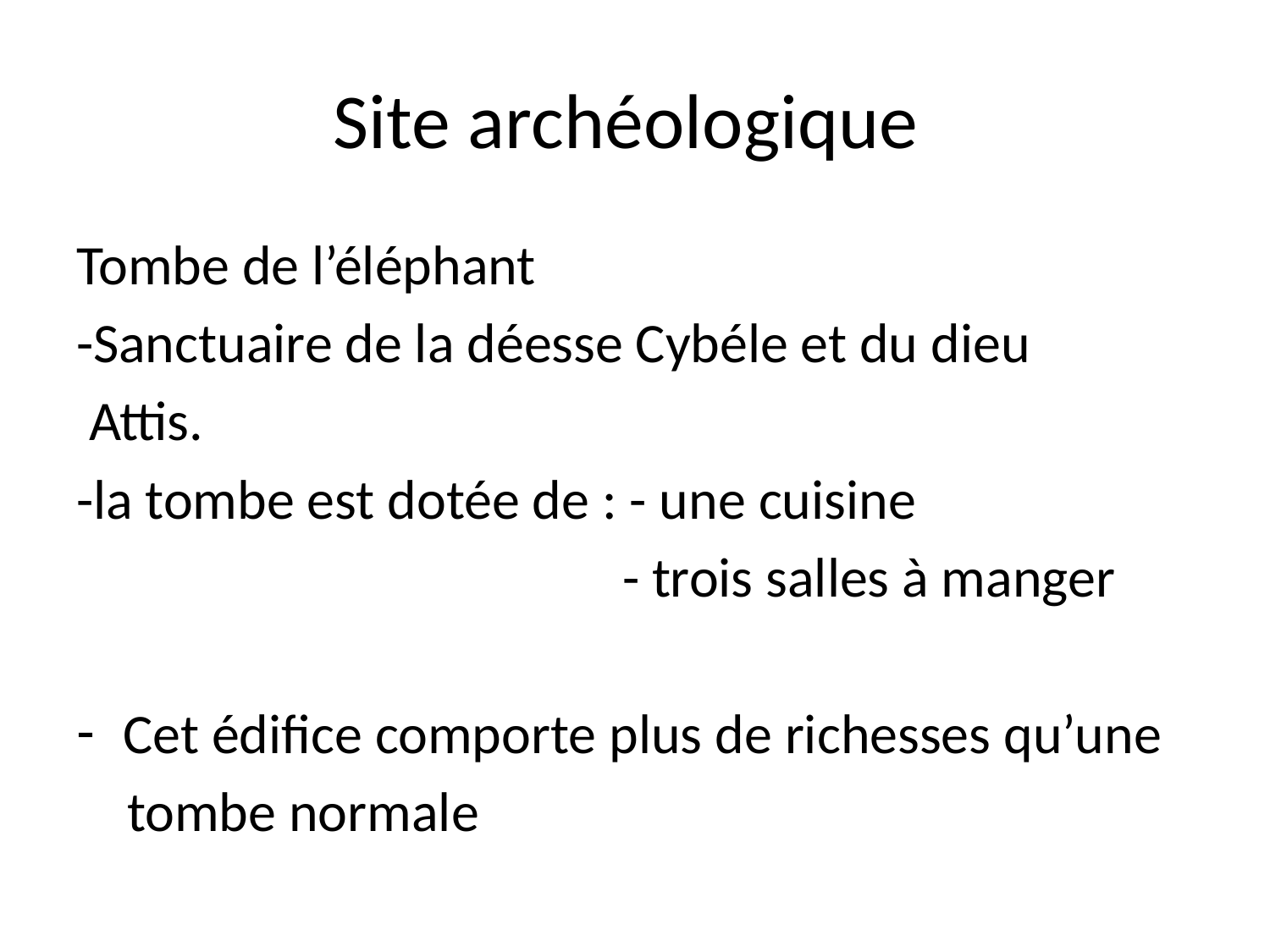

# Site archéologique
Tombe de l’éléphant
-Sanctuaire de la déesse Cybéle et du dieu
 Attis.
-la tombe est dotée de : - une cuisine
                                           - trois salles à manger

Cet édifice comporte plus de richesses qu’une
    tombe normale